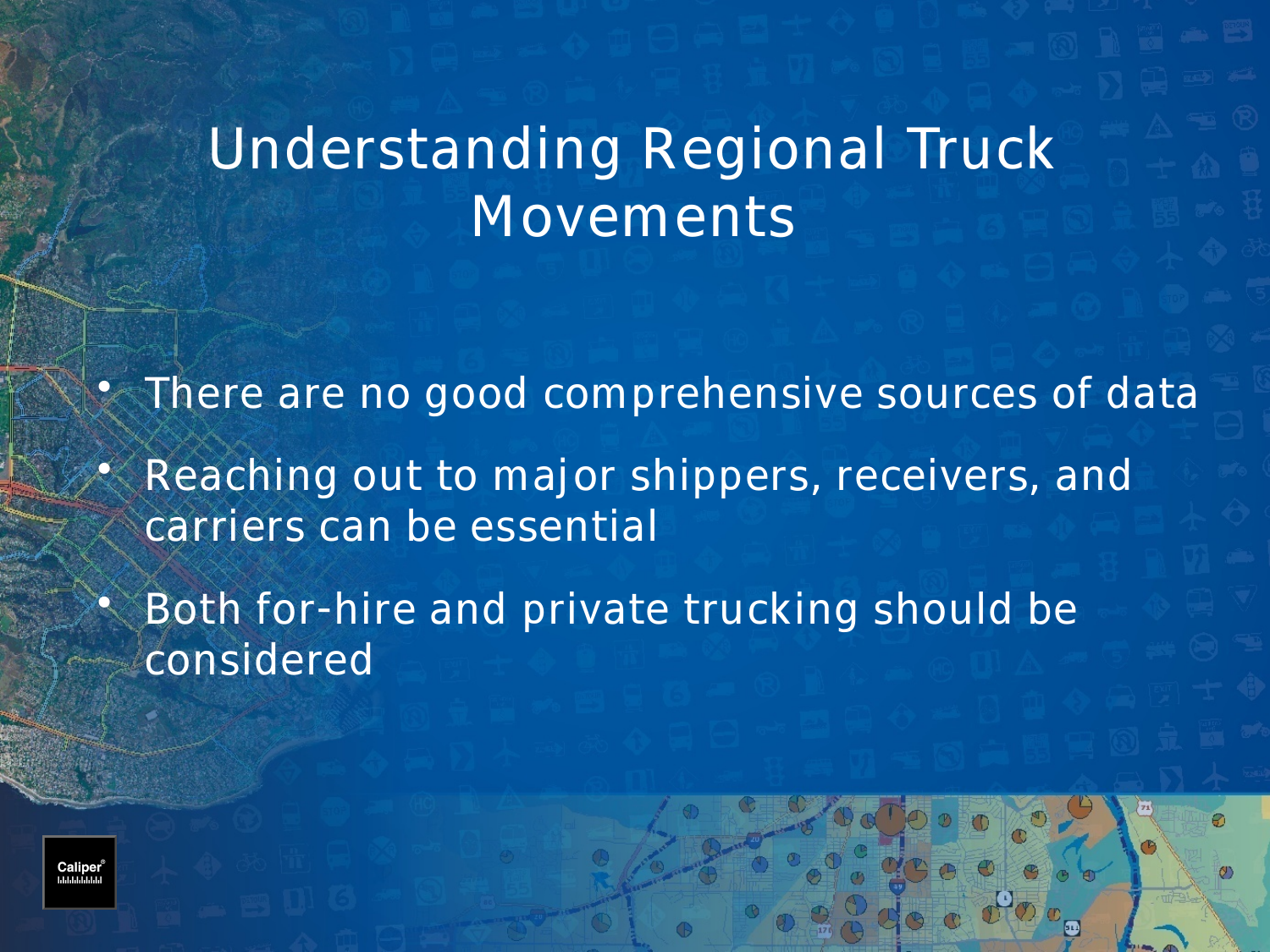

# Understanding Regional Truck Movements
There are no good comprehensive sources of data
Reaching out to major shippers, receivers, and carriers can be essential
Both for-hire and private trucking should be considered